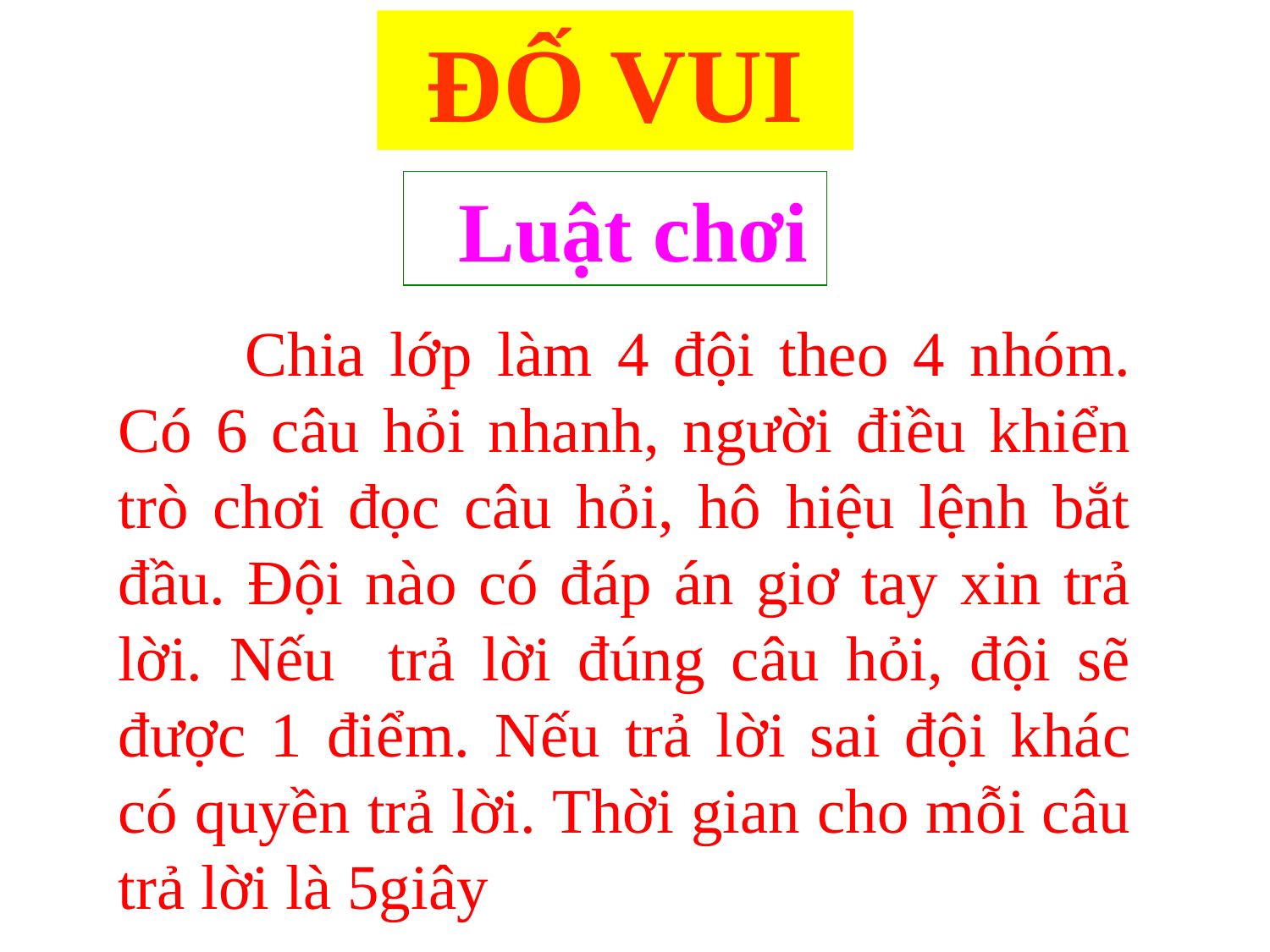

ĐỐ VUI
  Luật chơi
	Chia lớp làm 4 đội theo 4 nhóm. Có 6 câu hỏi nhanh, người điều khiển trò chơi đọc câu hỏi, hô hiệu lệnh bắt đầu. Đội nào có đáp án giơ tay xin trả lời. Nếu  trả lời đúng câu hỏi, đội sẽ được 1 điểm. Nếu trả lời sai đội khác có quyền trả lời. Thời gian cho mỗi câu trả lời là 5giây